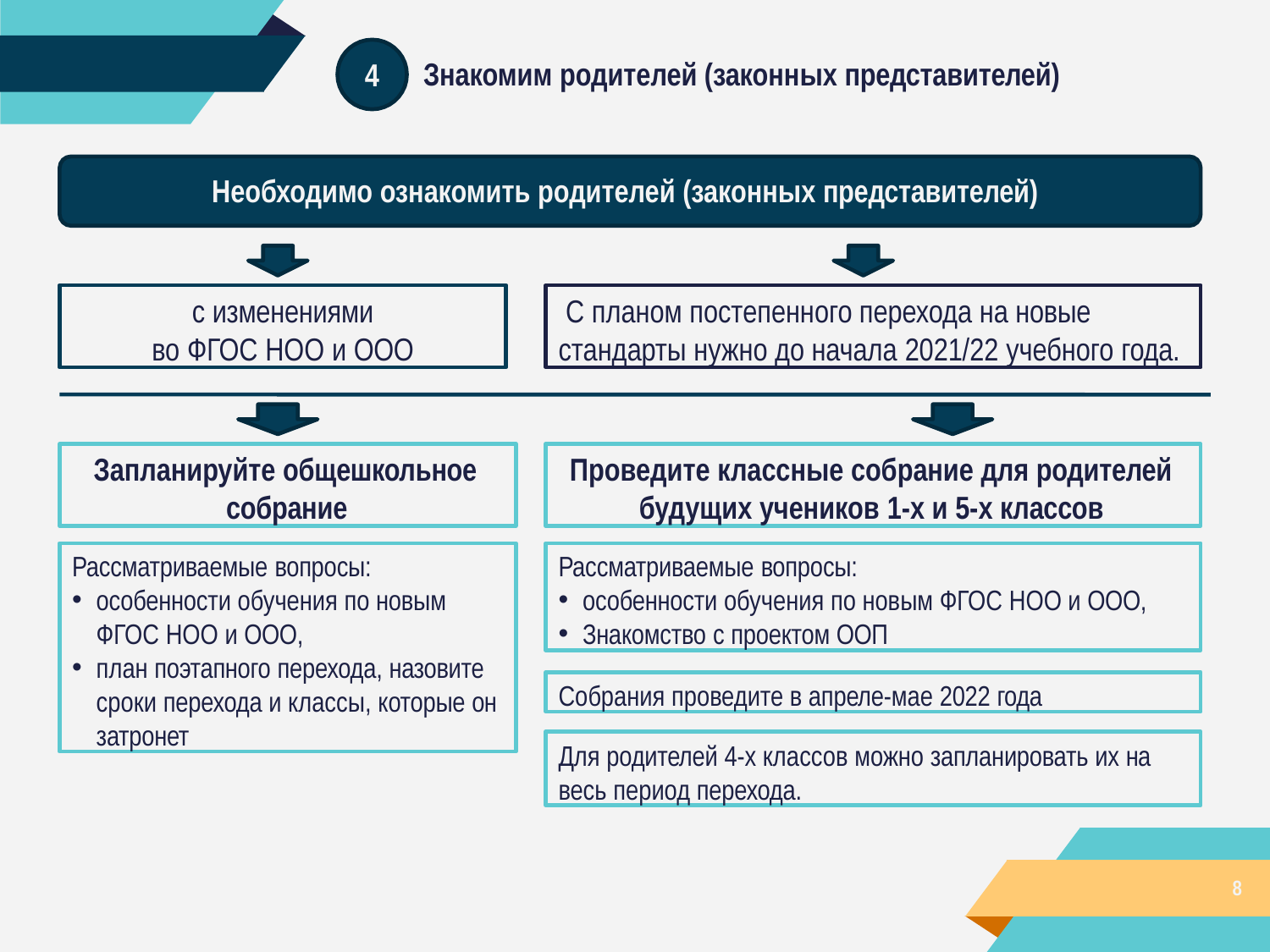

# Знакомим родителей (законных представителей)
4

Необходимо ознакомить родителей (законных представителей)

с изменениями
во ФГОС НОО и ООО
С планом постепенного перехода на новые
стандарты нужно до начала 2021/22 учебного года.

Запланируйте общешкольное собрание
Проведите классные собрание для родителей будущих учеников 1-х и 5-х классов
Рассматриваемые вопросы:
особенности обучения по новым
ФГОС НОО и ООО,
план поэтапного перехода, назовите сроки перехода и классы, которые он затронет
Рассматриваемые вопросы:
особенности обучения по новым ФГОС НОО и ООО,
Знакомство с проектом ООП
Собрания проведите в апреле-мае 2022 года
Для родителей 4-х классов можно запланировать их на весь период перехода.
8